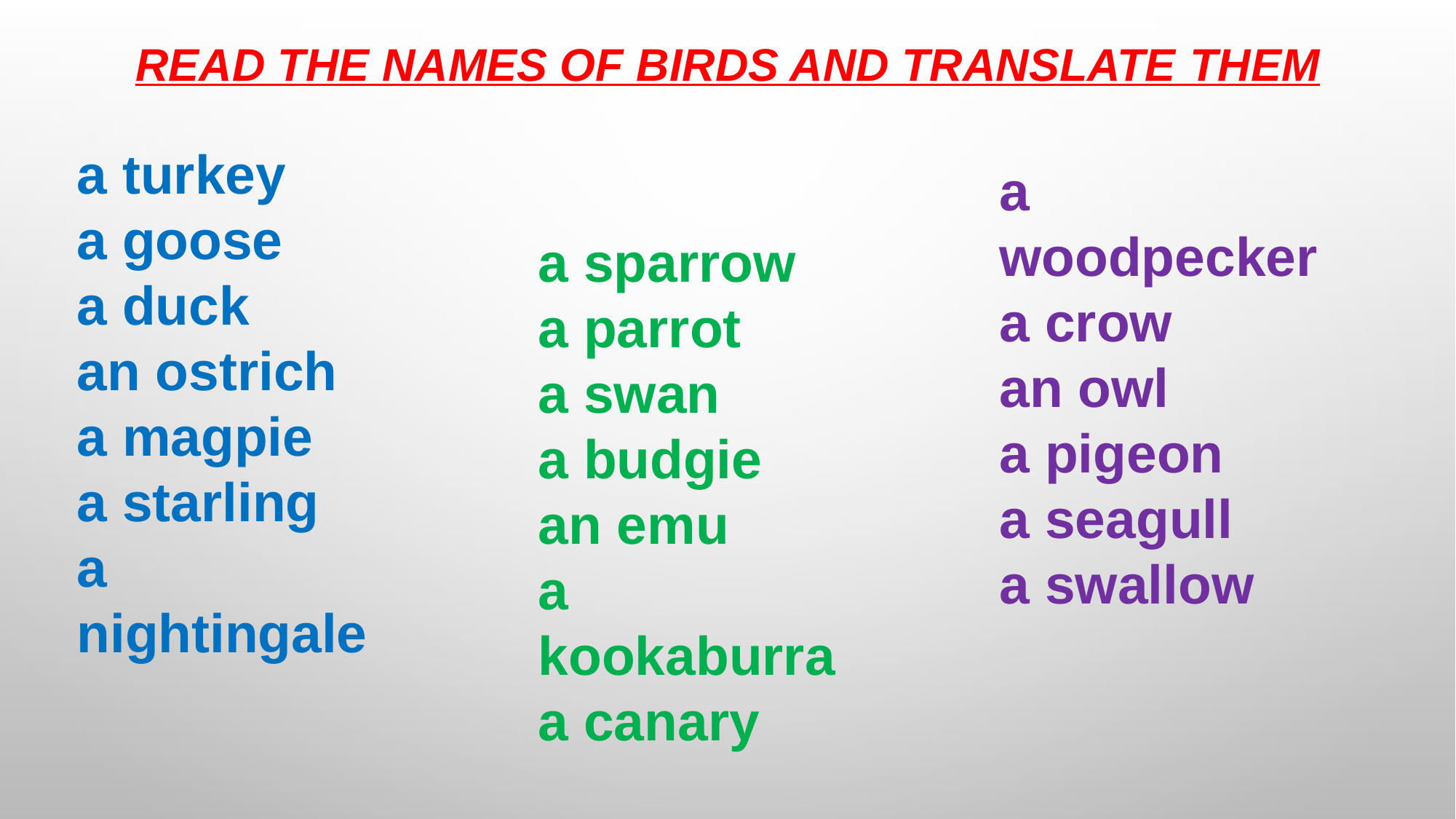

# Read the names of birds and translate them
a turkey
a goose
a duck
an ostrich
a magpie
a starling
a nightingale

a woodpecker
a crow
an owl
a pigeon
a seagull
a swallow

a sparrow
a parrot
a swan
a budgie
an emu
a kookaburra
a canary